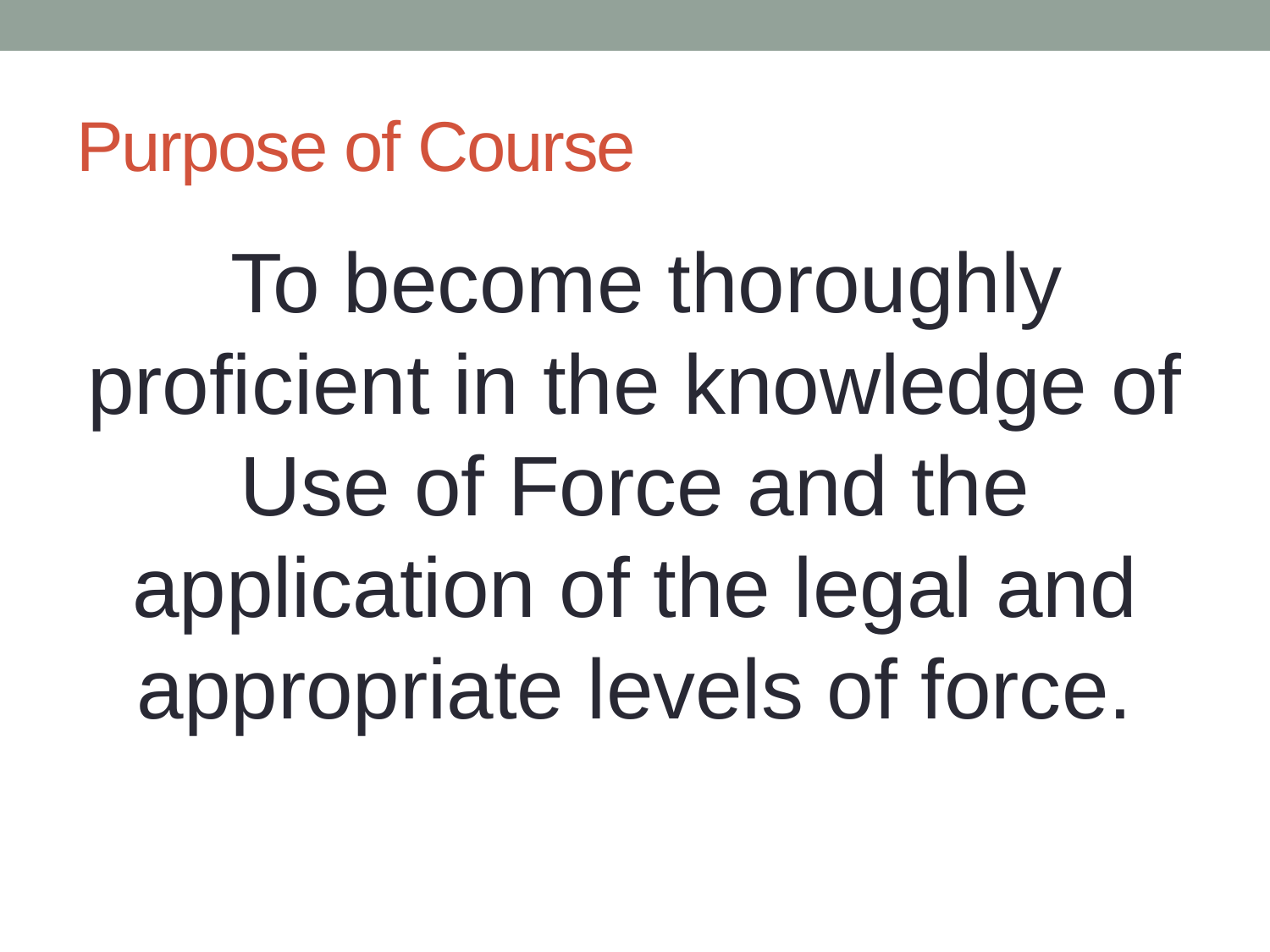

# Purpose of Course
 To become thoroughly proficient in the knowledge of Use of Force and the application of the legal and appropriate levels of force.